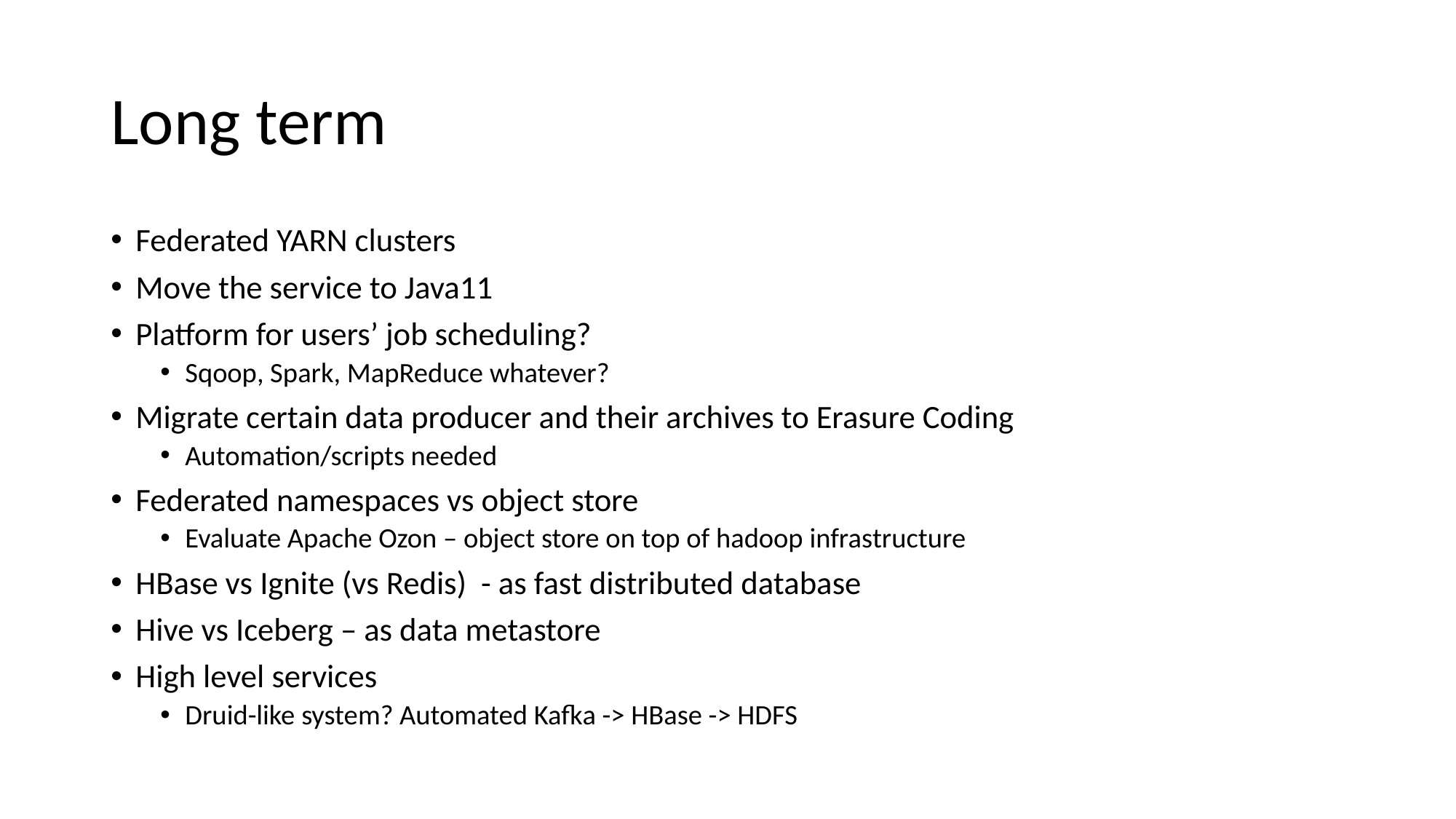

# Long term
Federated YARN clusters
Move the service to Java11
Platform for users’ job scheduling?
Sqoop, Spark, MapReduce whatever?
Migrate certain data producer and their archives to Erasure Coding
Automation/scripts needed
Federated namespaces vs object store
Evaluate Apache Ozon – object store on top of hadoop infrastructure
HBase vs Ignite (vs Redis)  - as fast distributed database
Hive vs Iceberg – as data metastore
High level services
Druid-like system? Automated Kafka -> HBase -> HDFS